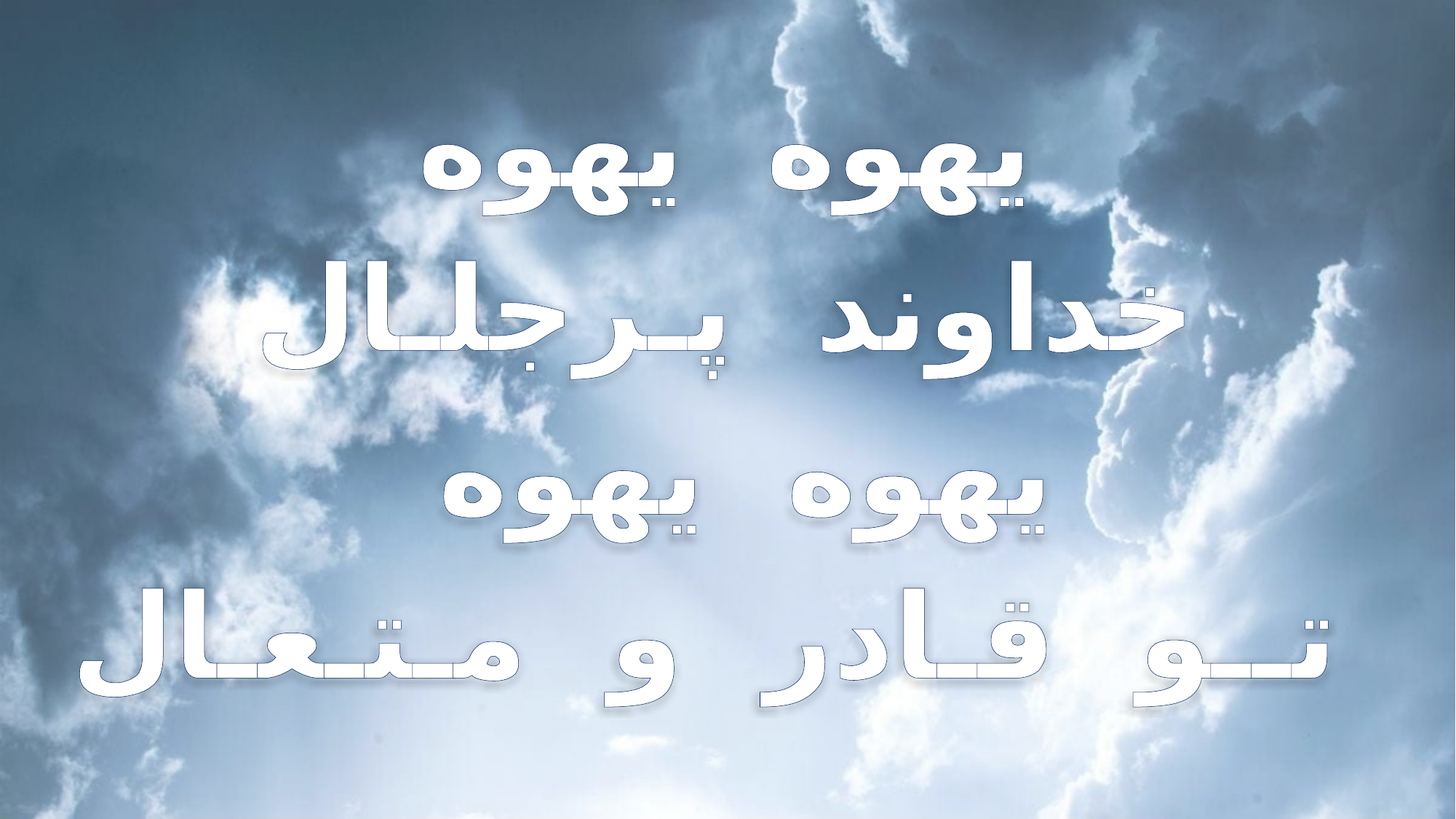

یهوه  یهوه

 خداوند  پـرجلـال

یهوه  یهوه

 تــو  قـادر  و  مـتـعـال